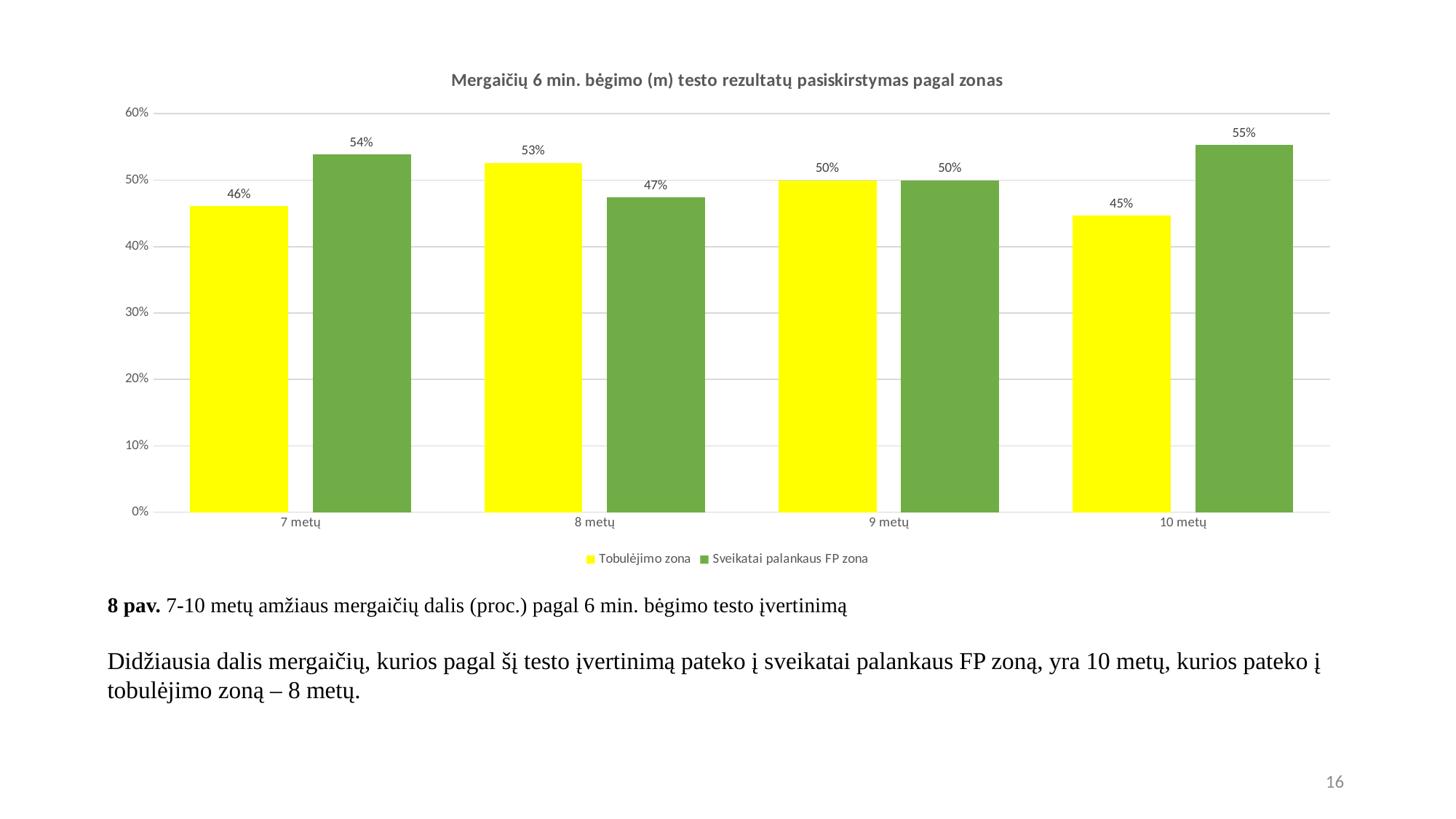

### Chart: Mergaičių 6 min. bėgimo (m) testo rezultatų pasiskirstymas pagal zonas

| Category | Tobulėjimo zona | Sveikatai palankaus FP zona |
|---|---|---|
| 7 metų | 0.46153846153846156 | 0.5384615384615384 |
| 8 metų | 0.5263157894736842 | 0.47368421052631576 |
| 9 metų | 0.5 | 0.5 |
| 10 metų | 0.4473684210526316 | 0.5526315789473685 |
# 8 pav. 7-10 metų amžiaus mergaičių dalis (proc.) pagal 6 min. bėgimo testo įvertinimą
Didžiausia dalis mergaičių, kurios pagal šį testo įvertinimą pateko į sveikatai palankaus FP zoną, yra 10 metų, kurios pateko į tobulėjimo zoną – 8 metų.
16